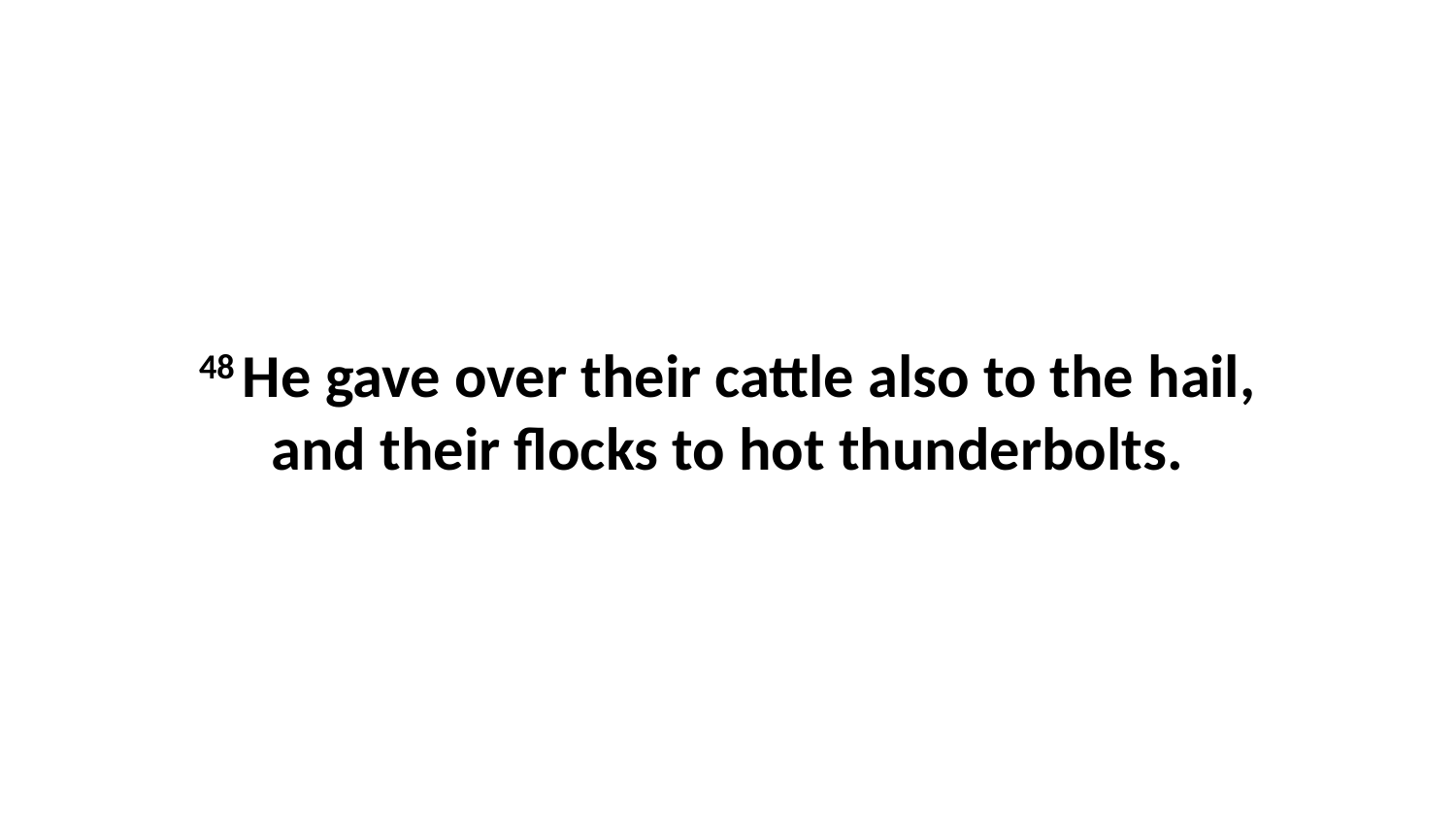

48 He gave over their cattle also to the hail, and their flocks to hot thunderbolts.